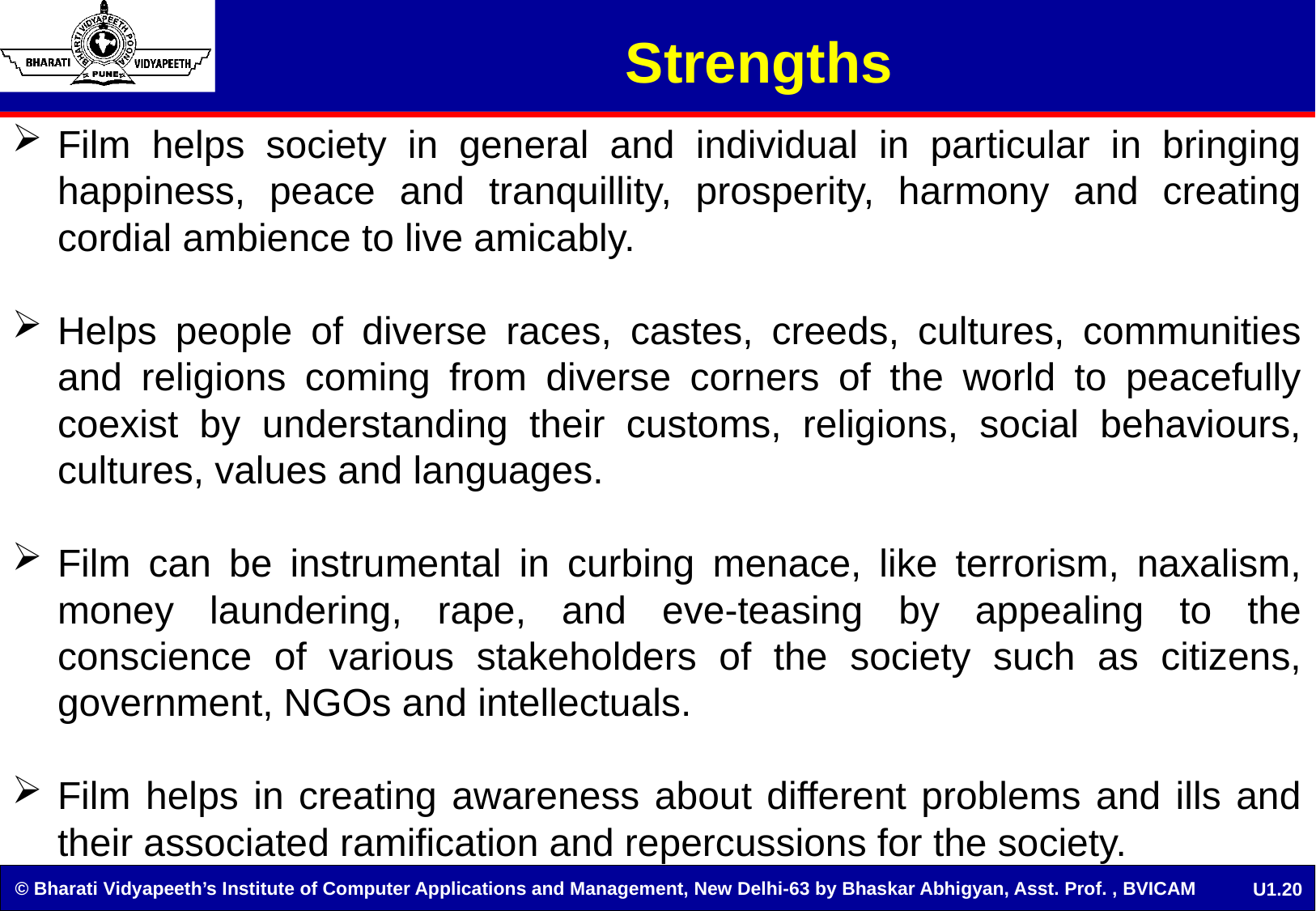

# Strengths
Film helps society in general and individual in particular in bringing happiness, peace and tranquillity, prosperity, harmony and creating cordial ambience to live amicably.

Helps people of diverse races, castes, creeds, cultures, communities and religions coming from diverse corners of the world to peacefully coexist by understanding their customs, religions, social behaviours, cultures, values and languages.

Film can be instrumental in curbing menace, like terrorism, naxalism, money laundering, rape, and eve-teasing by appealing to the conscience of various stakeholders of the society such as citizens, government, NGOs and intellectuals.

Film helps in creating awareness about different problems and ills and their associated ramification and repercussions for the society.